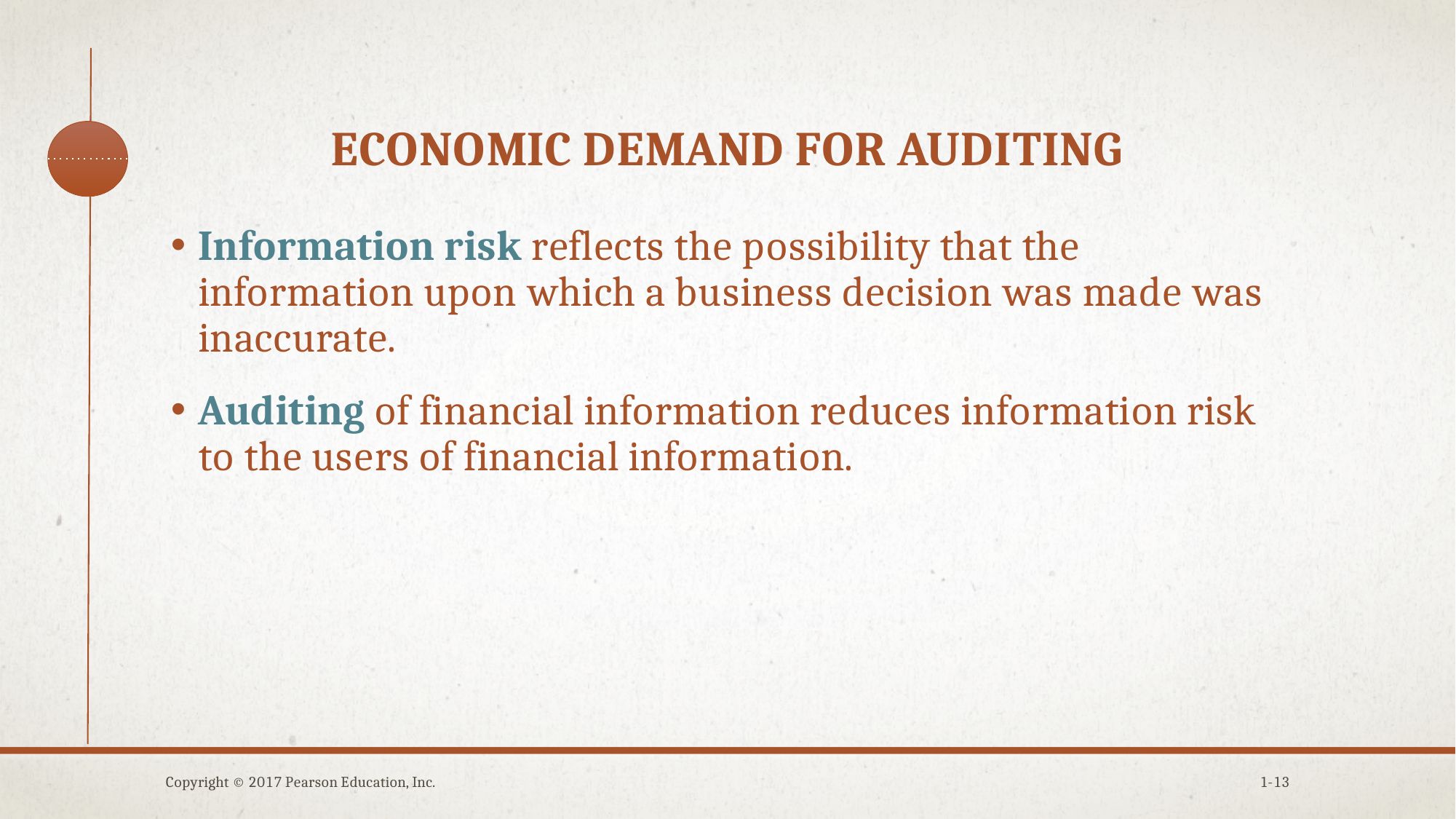

# Economic demand for auditing

Information risk reflects the possibility that the information upon which a business decision was made was inaccurate.
Auditing of financial information reduces information risk to the users of financial information.
Copyright © 2017 Pearson Education, Inc.
1-13